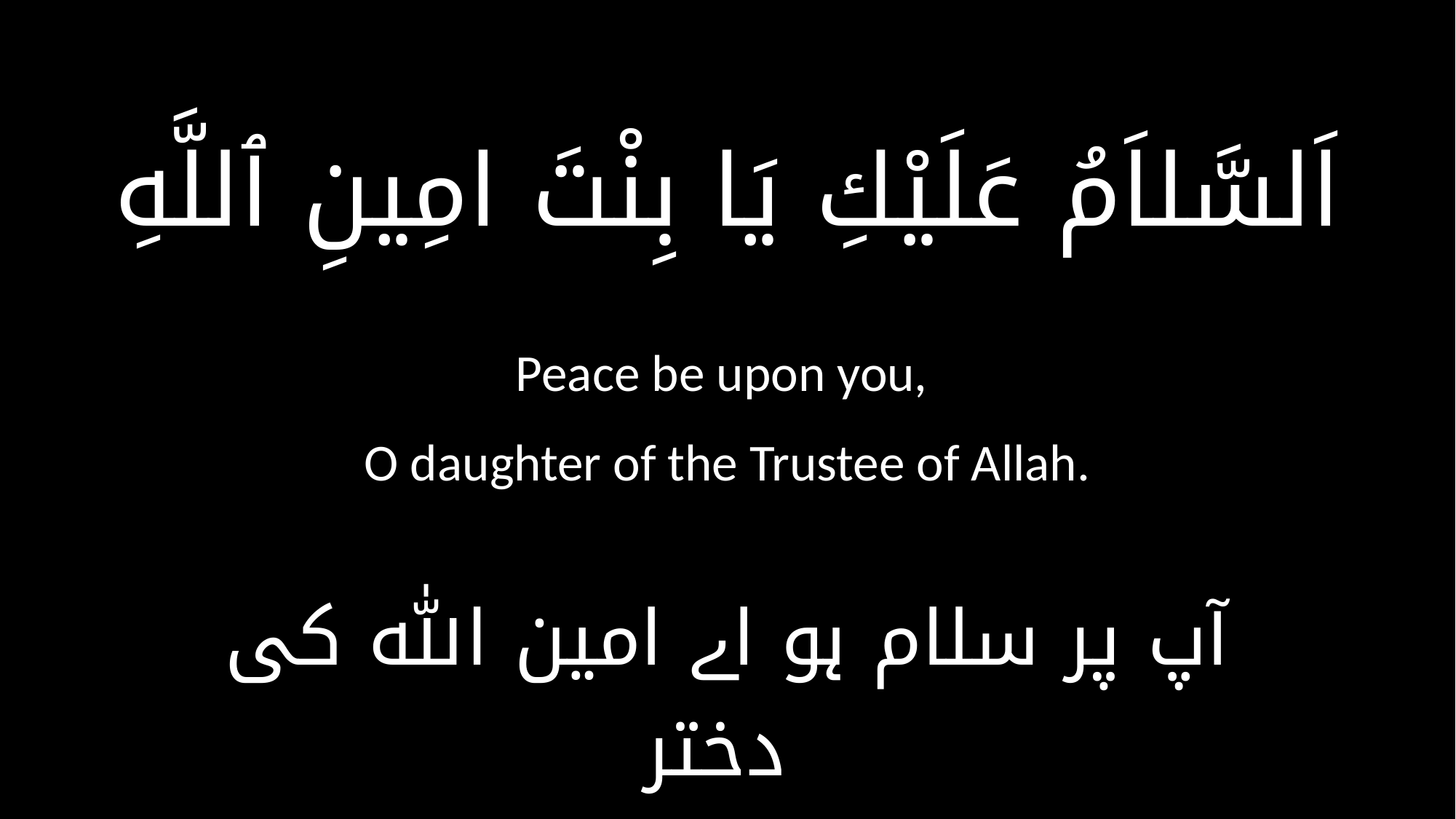

اَلسَّلاَمُ عَلَيْكِ يَا بِنْتَ امِينِ ٱللَّهِ

Peace be upon you,
O daughter of the Trustee of Allah.

آپ پر سلام ہو اے امین ﷲ کی دختر